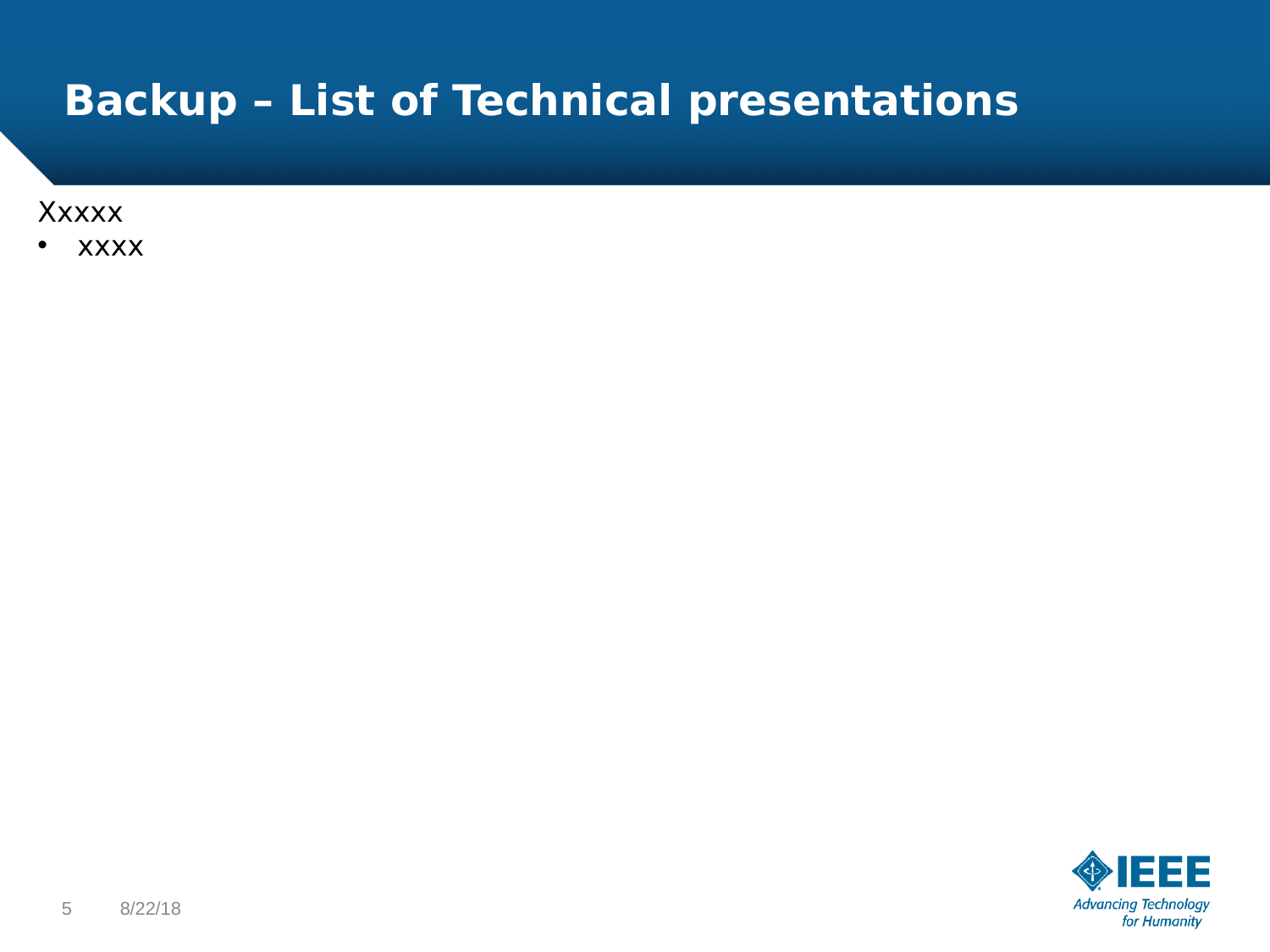

# Backup – List of Technical presentations
Xxxxx
xxxx
5
8/22/18